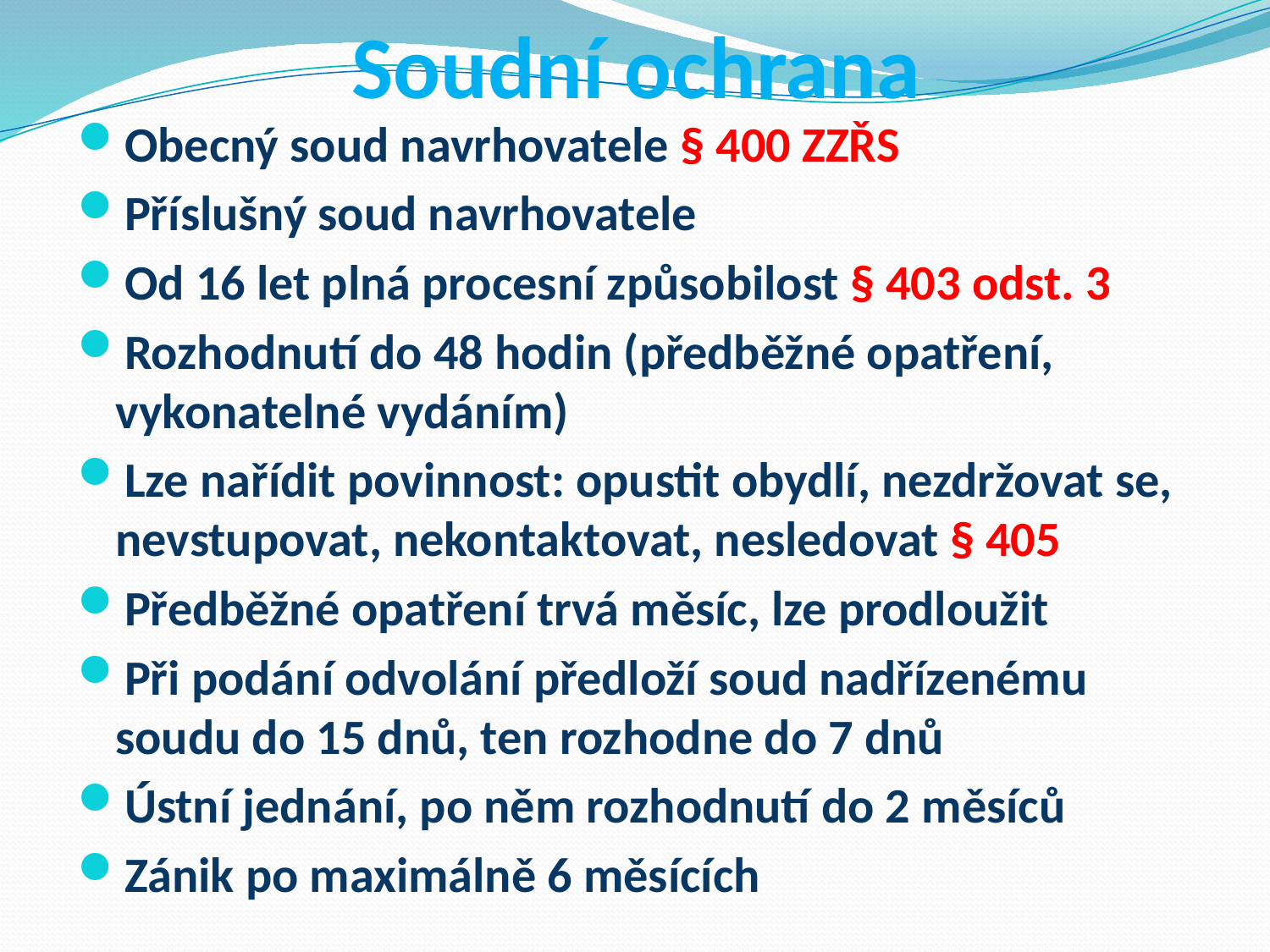

# Soudní ochrana
Obecný soud navrhovatele § 400 ZZŘS
Příslušný soud navrhovatele
Od 16 let plná procesní způsobilost § 403 odst. 3
Rozhodnutí do 48 hodin (předběžné opatření, vykonatelné vydáním)
Lze nařídit povinnost: opustit obydlí, nezdržovat se, nevstupovat, nekontaktovat, nesledovat § 405
Předběžné opatření trvá měsíc, lze prodloužit
Při podání odvolání předloží soud nadřízenému soudu do 15 dnů, ten rozhodne do 7 dnů
Ústní jednání, po něm rozhodnutí do 2 měsíců
Zánik po maximálně 6 měsících